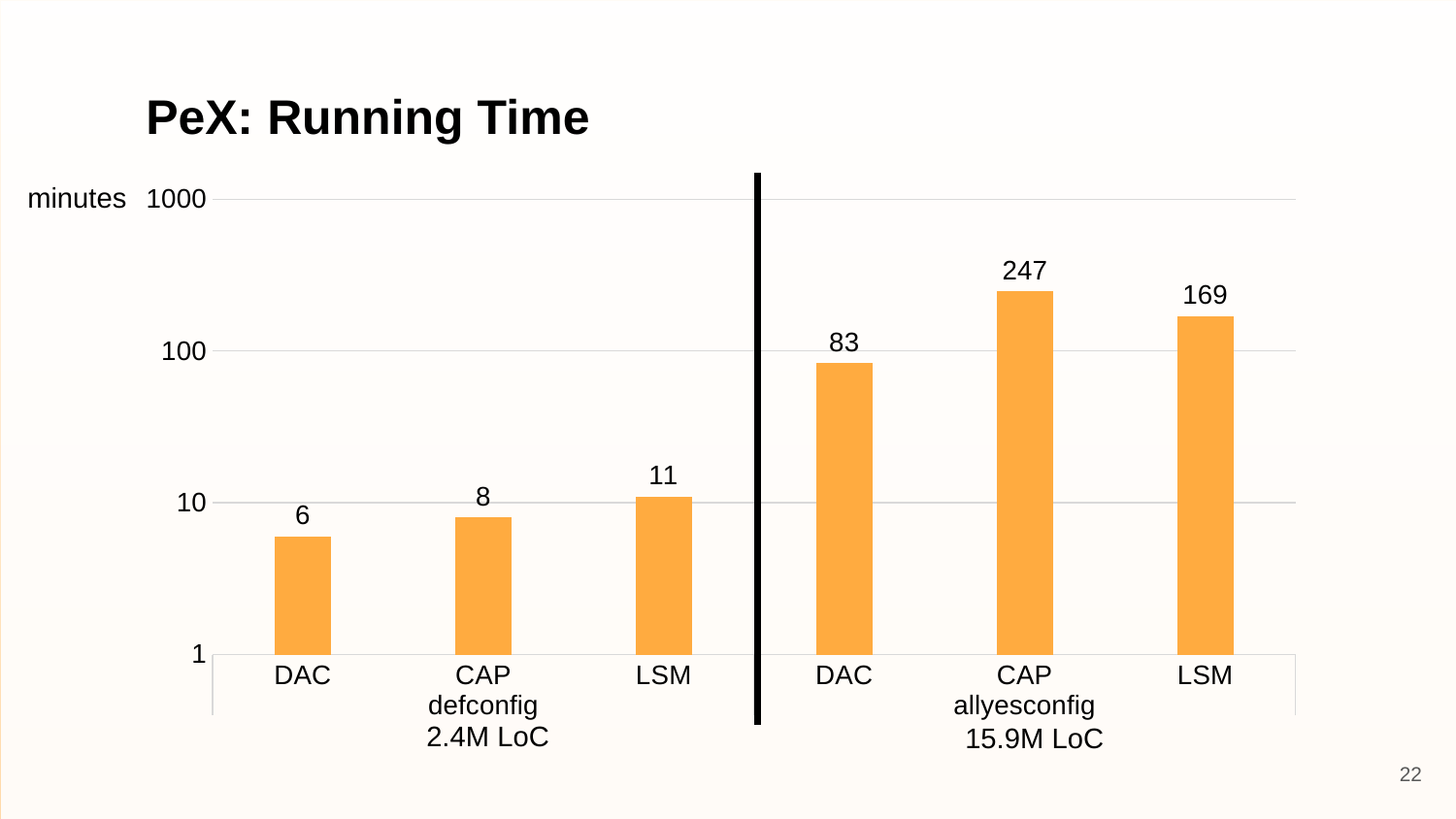

PeX: Running Time
minutes

### Chart

| Category | total time(min) |
|---|---|
| DAC | 6.0 |
| CAP | 8.0 |
| LSM | 11.0 |
| DAC | 83.0 |
| CAP | 247.0 |
| LSM | 169.0 |
2.4M LoC
15.9M LoC
22